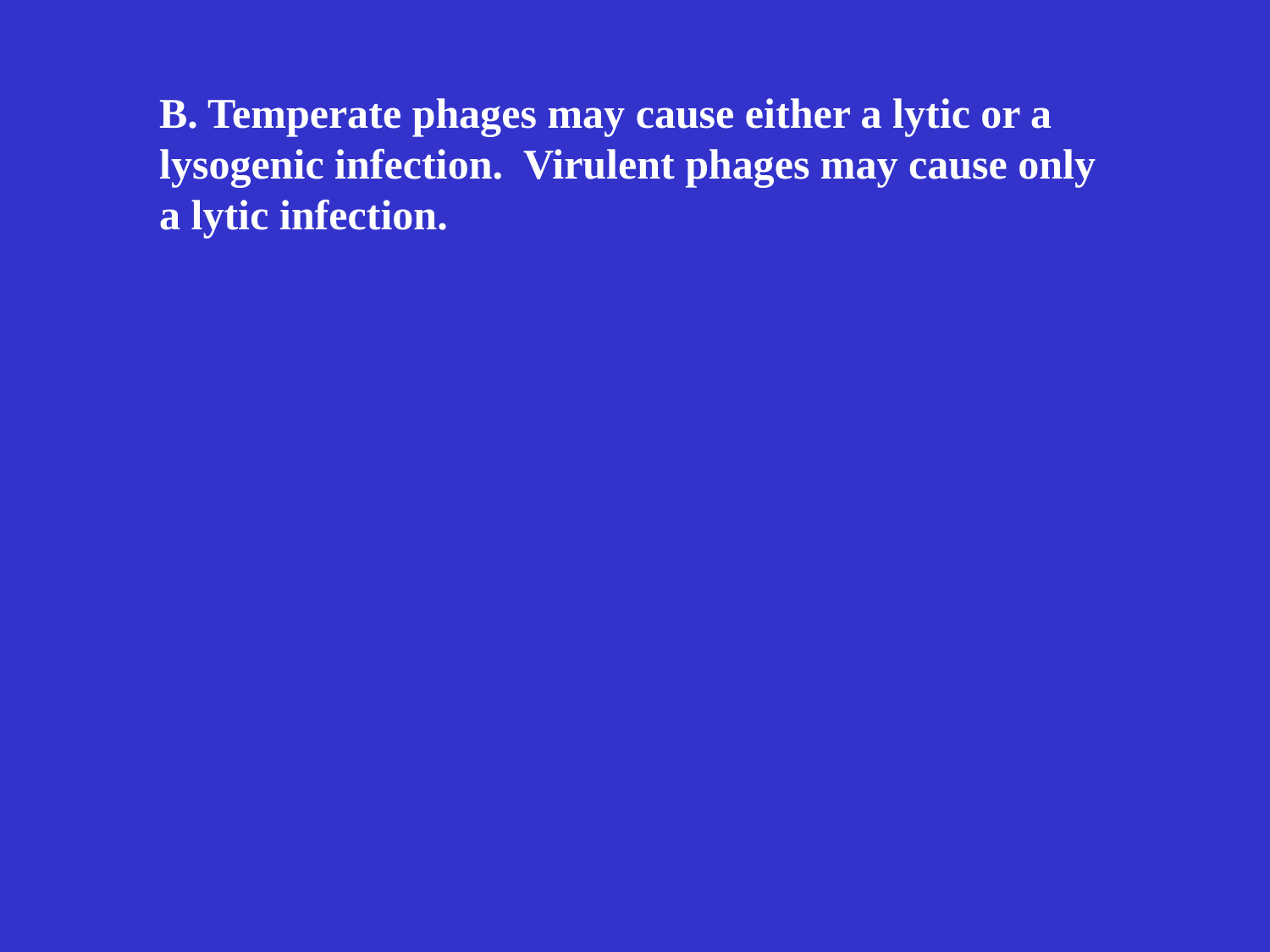

B. Temperate phages may cause either a lytic or a
lysogenic infection.  Virulent phages may cause only
a lytic infection.